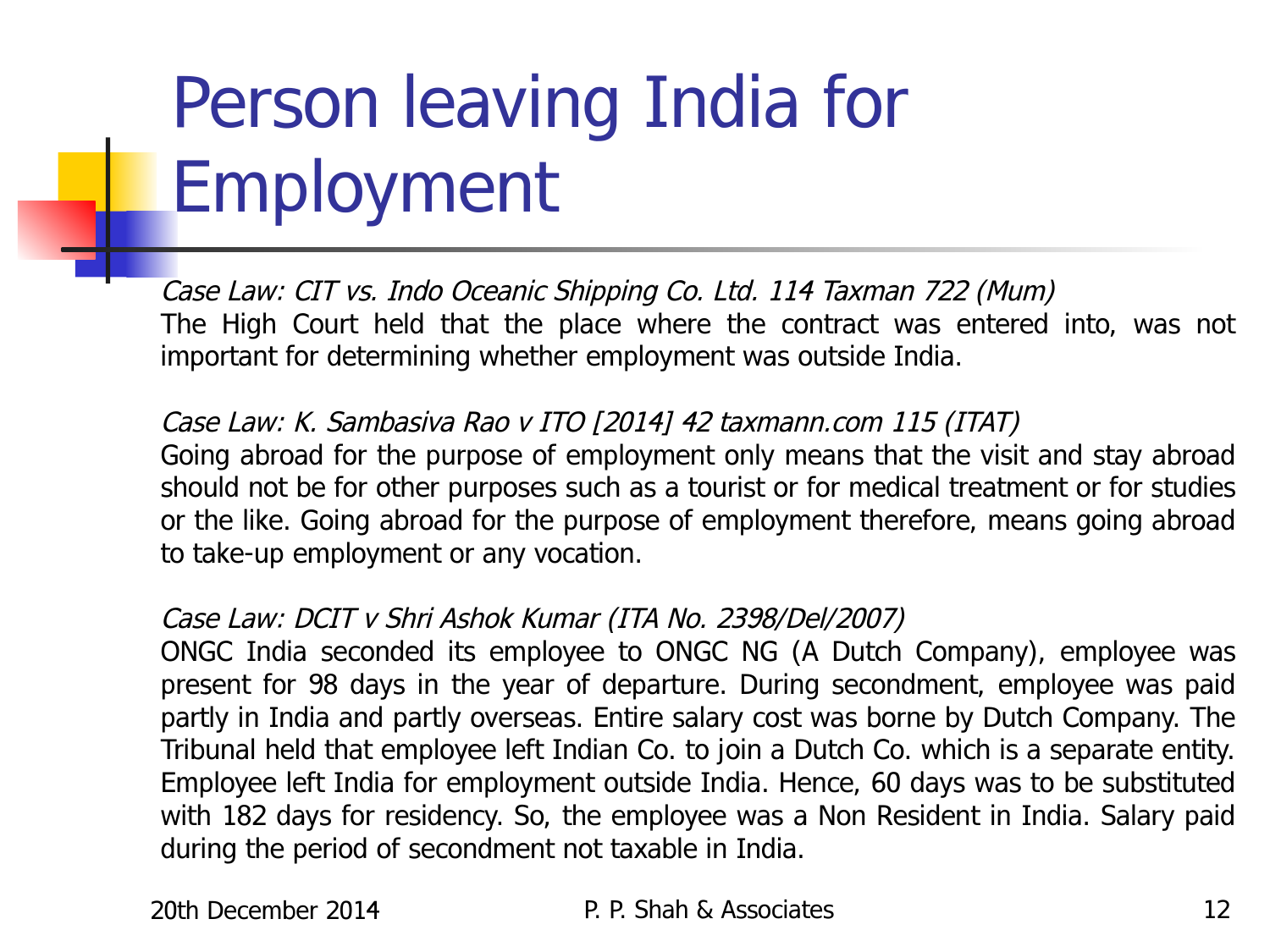

# Person leaving India for Employment
Case Law: CIT vs. Indo Oceanic Shipping Co. Ltd. 114 Taxman 722 (Mum)
The High Court held that the place where the contract was entered into, was not important for determining whether employment was outside India.

Case Law: K. Sambasiva Rao v ITO [2014] 42 taxmann.com 115 (ITAT)
Going abroad for the purpose of employment only means that the visit and stay abroad should not be for other purposes such as a tourist or for medical treatment or for studies or the like. Going abroad for the purpose of employment therefore, means going abroad to take-up employment or any vocation.

Case Law: DCIT v Shri Ashok Kumar (ITA No. 2398/Del/2007)
ONGC India seconded its employee to ONGC NG (A Dutch Company), employee was present for 98 days in the year of departure. During secondment, employee was paid partly in India and partly overseas. Entire salary cost was borne by Dutch Company. The Tribunal held that employee left Indian Co. to join a Dutch Co. which is a separate entity. Employee left India for employment outside India. Hence, 60 days was to be substituted with 182 days for residency. So, the employee was a Non Resident in India. Salary paid during the period of secondment not taxable in India.
P. P. Shah & Associates
12
20th December 2014